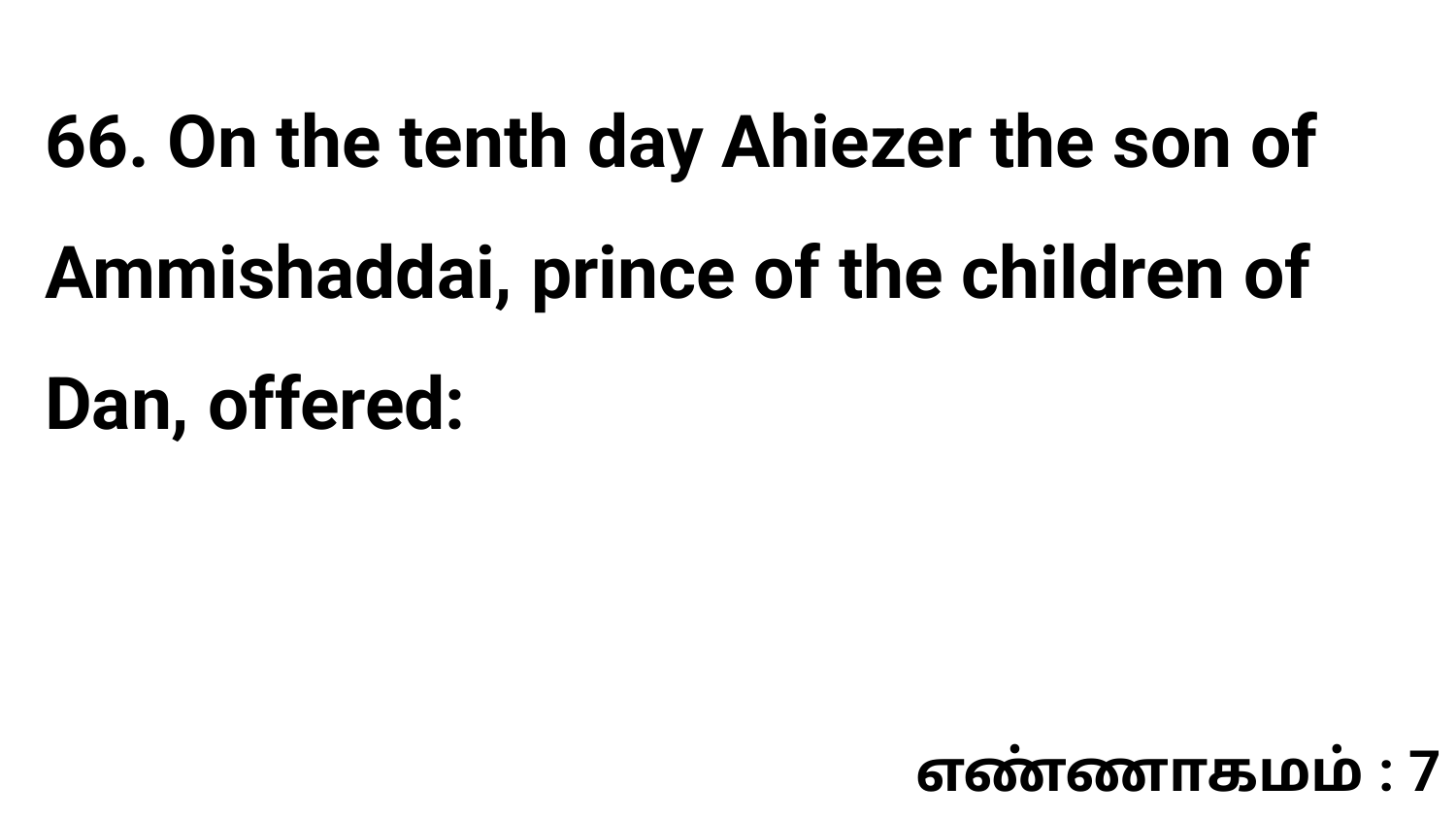

66. On the tenth day Ahiezer the son of Ammishaddai, prince of the children of Dan, offered:
எண்ணாகமம் : 7